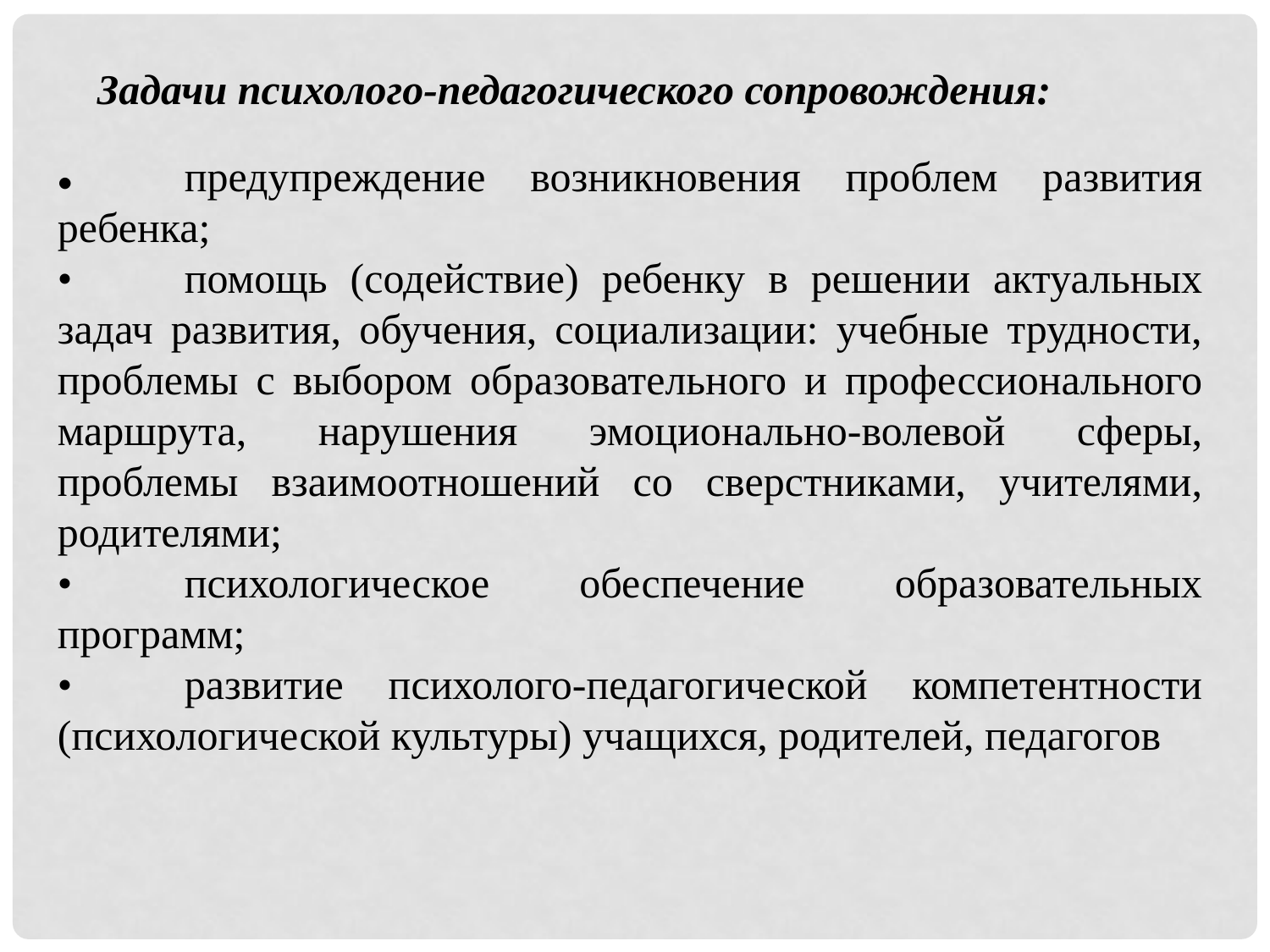

Задачи психолого-педагогического сопровождения:
•	предупреждение возникновения проблем развития ребенка;
•	помощь (содействие) ребенку в решении актуальных задач развития, обучения, социализации: учебные трудности, проблемы с выбором образовательного и профессионального маршрута, нарушения эмоционально-волевой сферы, проблемы взаимоотношений со сверстниками, учителями, родителями;
•	психологическое обеспечение образовательных программ;
•	развитие психолого-педагогической компетентности (психологической культуры) учащихся, родителей, педагогов